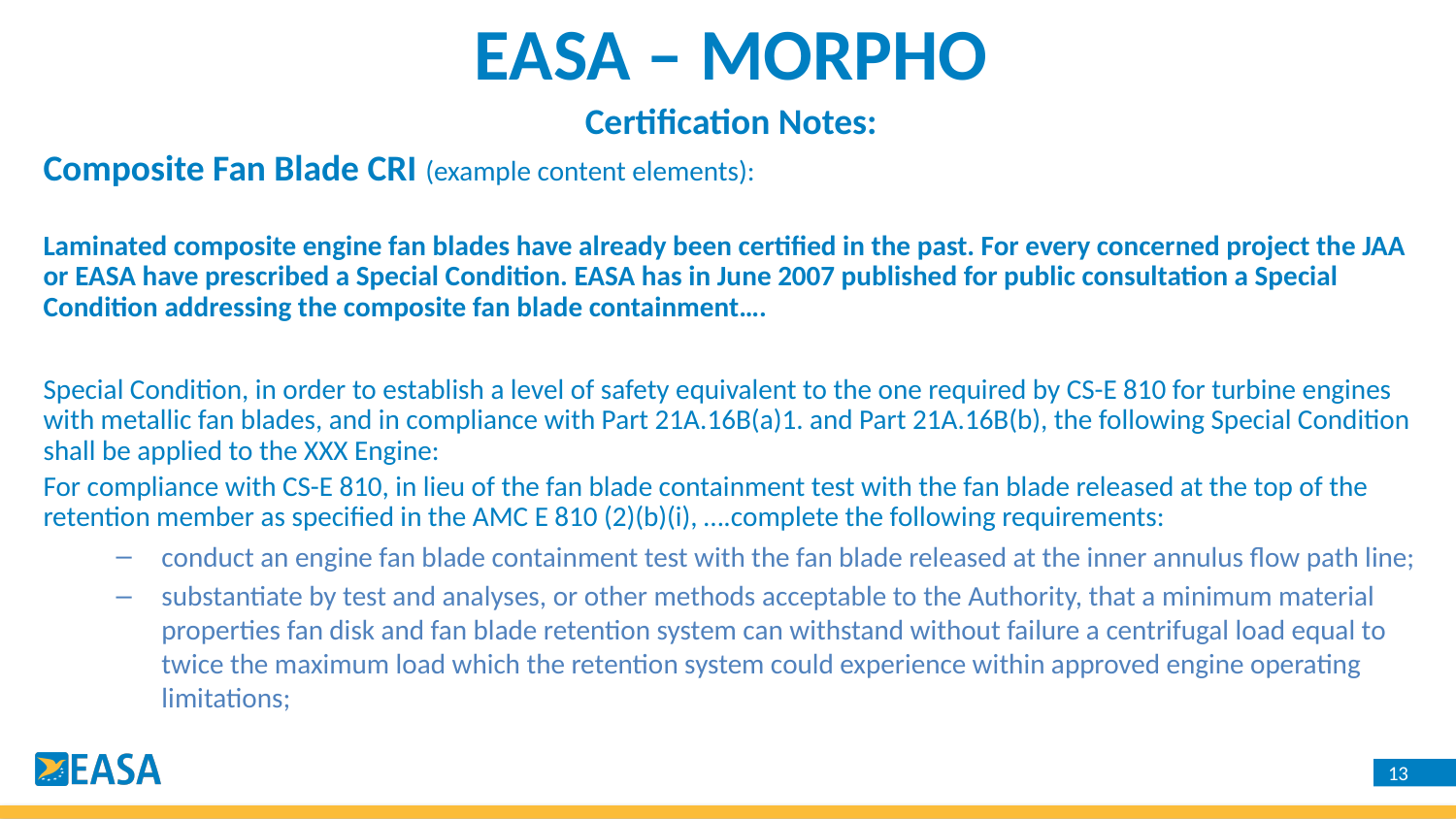

EASA – MORPHO
Certification Notes:
Composite Fan Blade CRI (example content elements):

Laminated composite engine fan blades have already been certified in the past. For every concerned project the JAA or EASA have prescribed a Special Condition. EASA has in June 2007 published for public consultation a Special Condition addressing the composite fan blade containment….

Special Condition, in order to establish a level of safety equivalent to the one required by CS-E 810 for turbine engines with metallic fan blades, and in compliance with Part 21A.16B(a)1. and Part 21A.16B(b), the following Special Condition shall be applied to the XXX Engine:
For compliance with CS-E 810, in lieu of the fan blade containment test with the fan blade released at the top of the retention member as specified in the AMC E 810 (2)(b)(i), ….complete the following requirements:
conduct an engine fan blade containment test with the fan blade released at the inner annulus flow path line;
substantiate by test and analyses, or other methods acceptable to the Authority, that a minimum material properties fan disk and fan blade retention system can withstand without failure a centrifugal load equal to twice the maximum load which the retention system could experience within approved engine operating limitations;